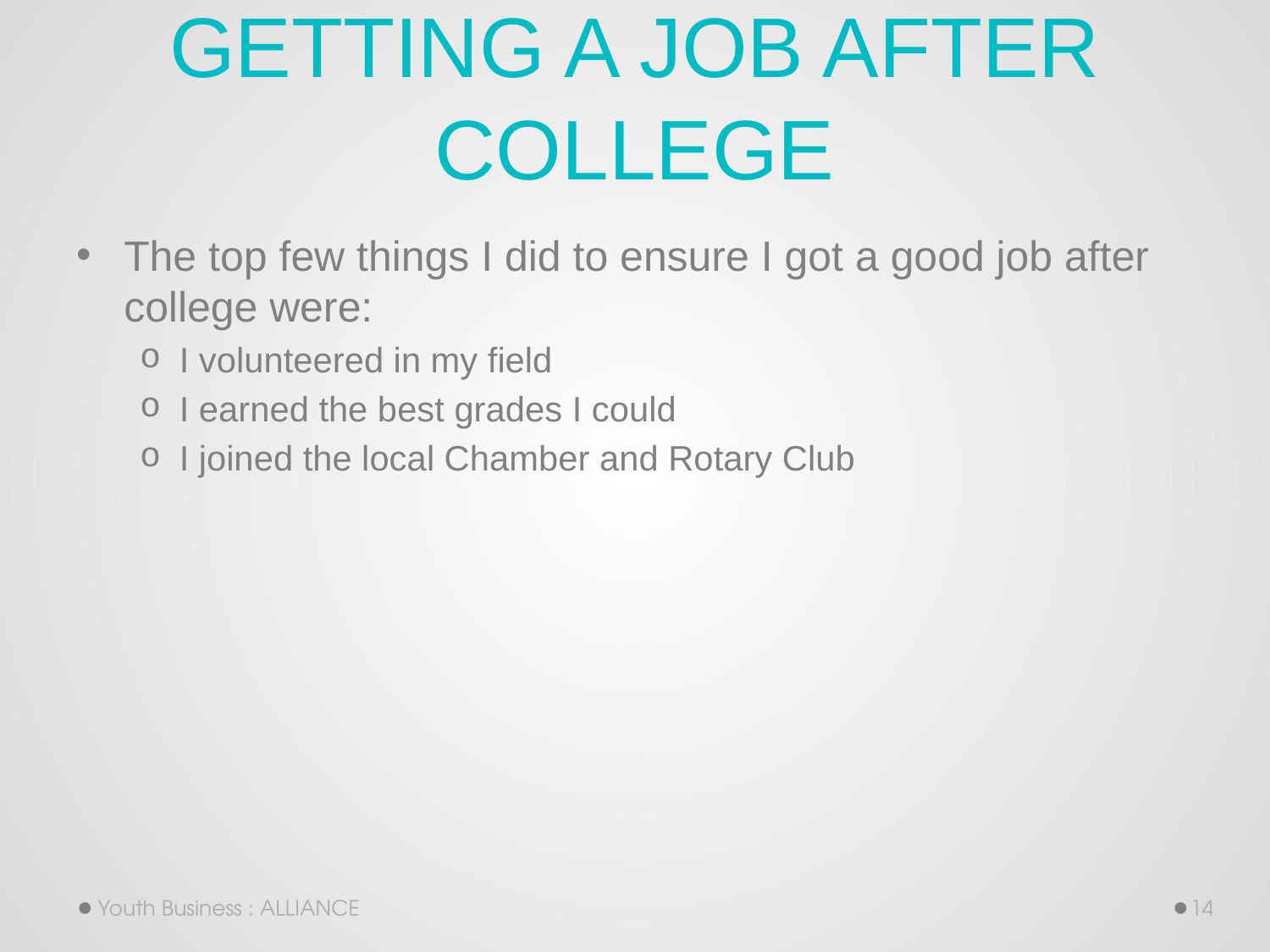

# Getting a job after College
The top few things I did to ensure I got a good job after college were:
I volunteered in my field
I earned the best grades I could
I joined the local Chamber and Rotary Club

Youth Business : ALLIANCE
14